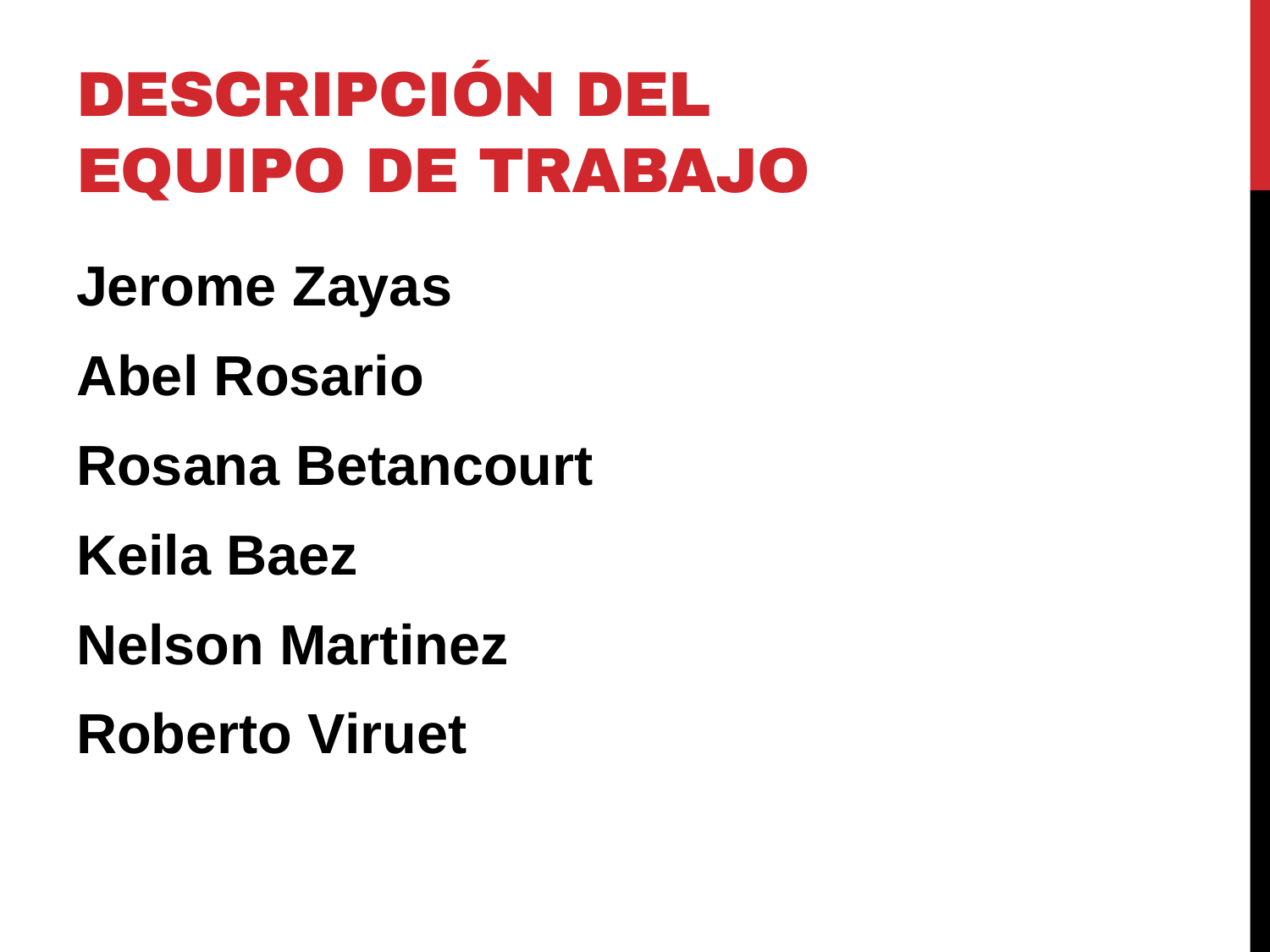

# Descripción del equipo de Trabajo
Jerome Zayas
Abel Rosario
Rosana Betancourt
Keila Baez
Nelson Martinez
Roberto Viruet